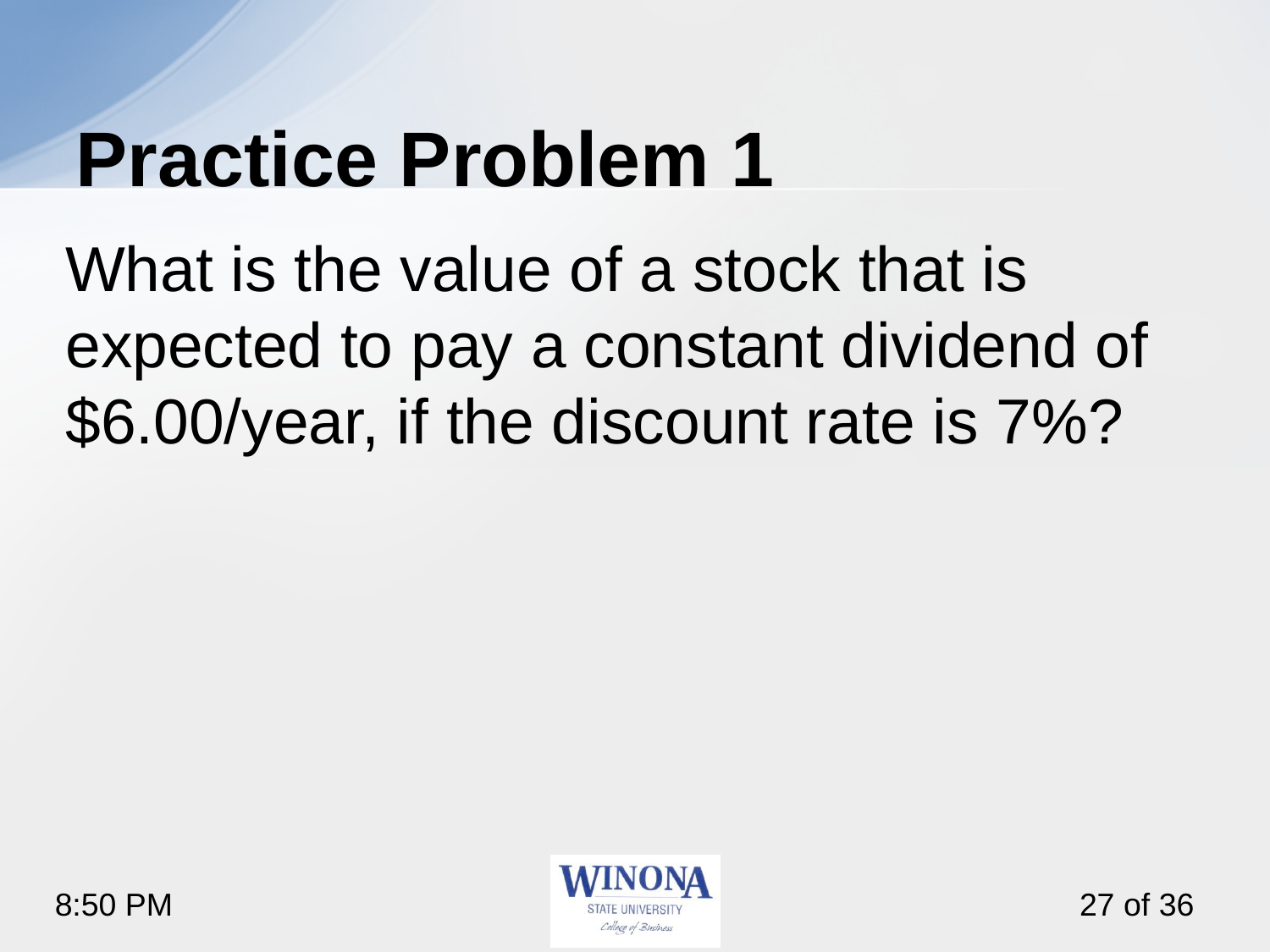

# Practice Problem 1
What is the value of a stock that is expected to pay a constant dividend of $6.00/year, if the discount rate is 7%?